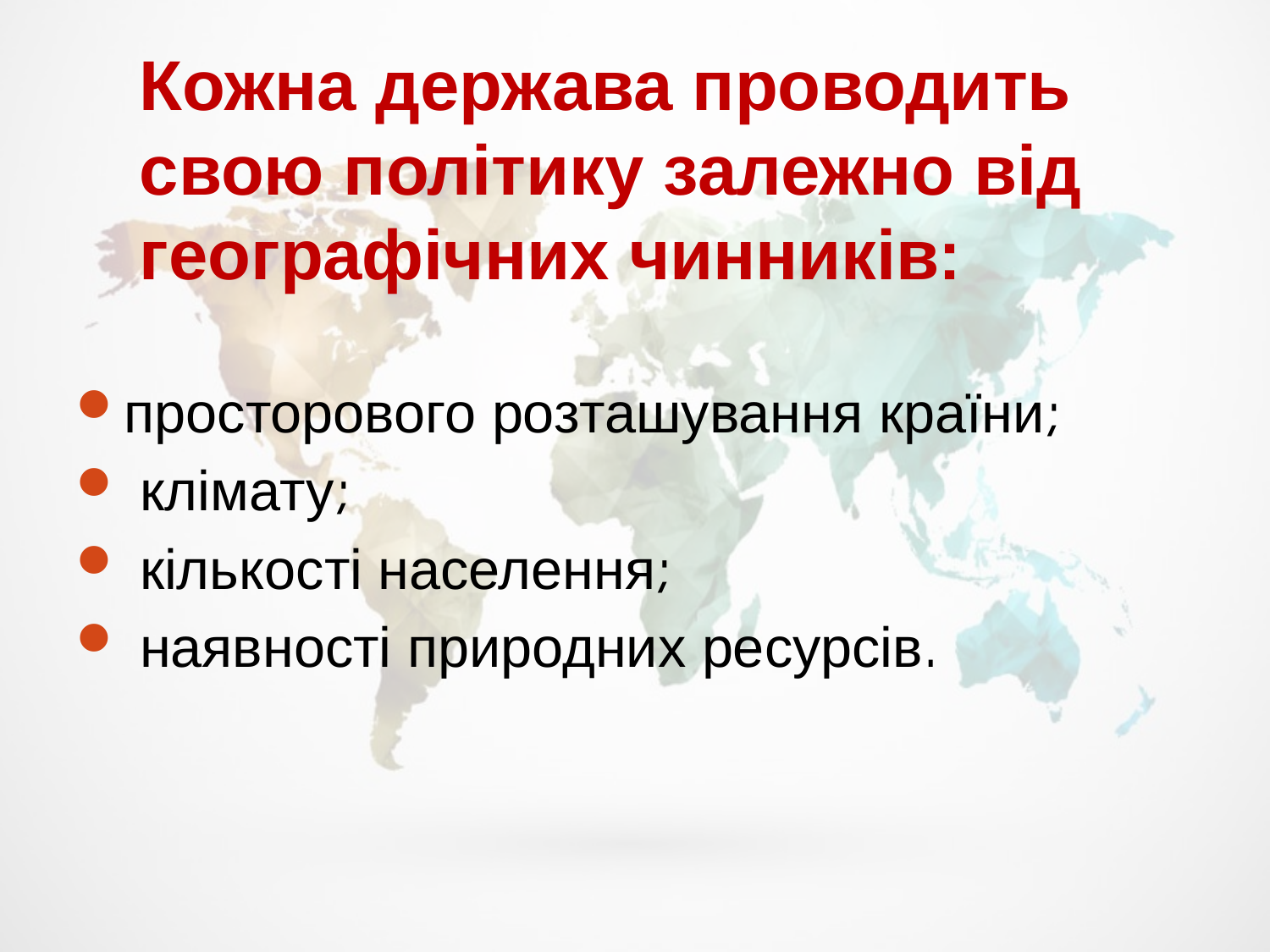

# Кожна держава проводить свою політику залежно від географічних чинників:
просторового розташування країни;
 клімату;
 кількості населення;
 наявності природних ресурсів.